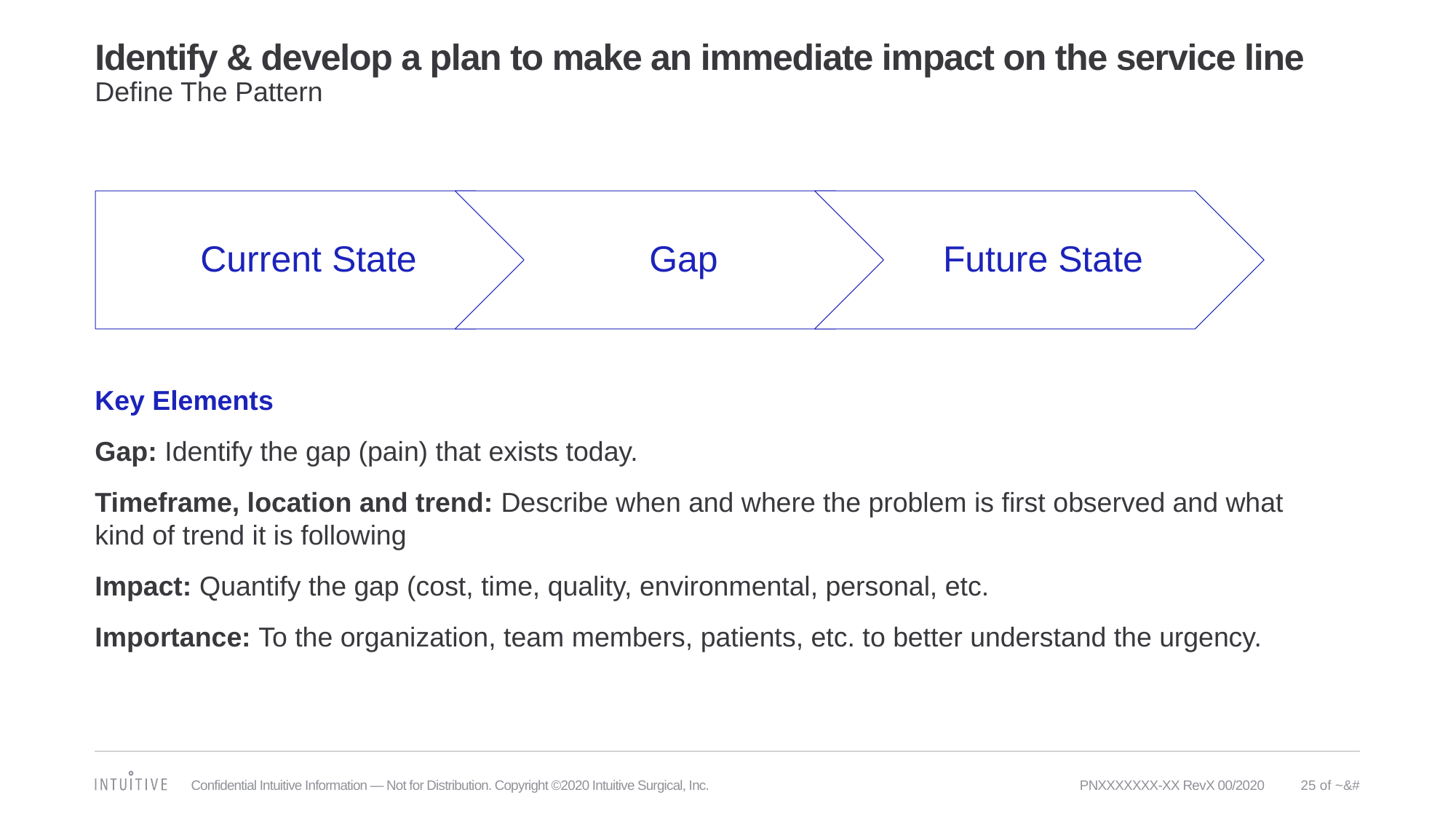

# Identify & develop a plan to make an immediate impact on the service line Define The Pattern
Current State
Gap
Future State
Key Elements
Gap: Identify the gap (pain) that exists today.
Timeframe, location and trend: Describe when and where the problem is first observed and what kind of trend it is following
Impact: Quantify the gap (cost, time, quality, environmental, personal, etc.
Importance: To the organization, team members, patients, etc. to better understand the urgency.

Confidential Intuitive Information — Not for Distribution. Copyright ©2020 Intuitive Surgical, Inc.
PNXXXXXXX-XX RevX 00/2020
25 of ~&#